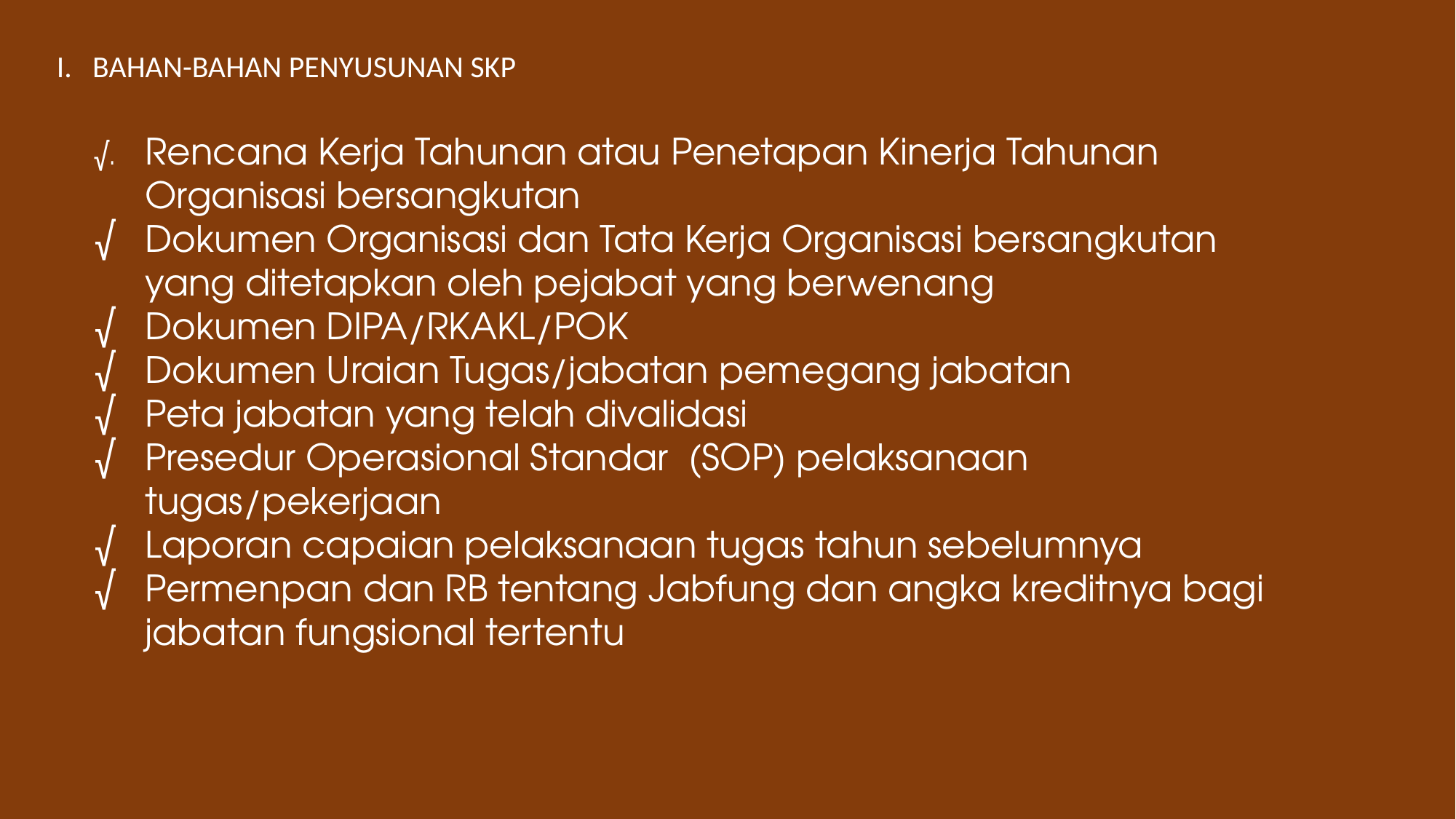

I.   BAHAN-BAHAN PENYUSUNAN SKP
√.	Rencana Kerja Tahunan atau Penetapan Kinerja Tahunan Organisasi bersangkutan
√	Dokumen Organisasi dan Tata Kerja Organisasi bersangkutan yang ditetapkan oleh pejabat yang berwenang
√	Dokumen DIPA/RKAKL/POK
√	Dokumen Uraian Tugas/jabatan pemegang jabatan
√	Peta jabatan yang telah divalidasi
√	Presedur Operasional Standar  (SOP) pelaksanaan tugas/pekerjaan
√	Laporan capaian pelaksanaan tugas tahun sebelumnya
√	Permenpan dan RB tentang Jabfung dan angka kreditnya bagi jabatan fungsional tertentu